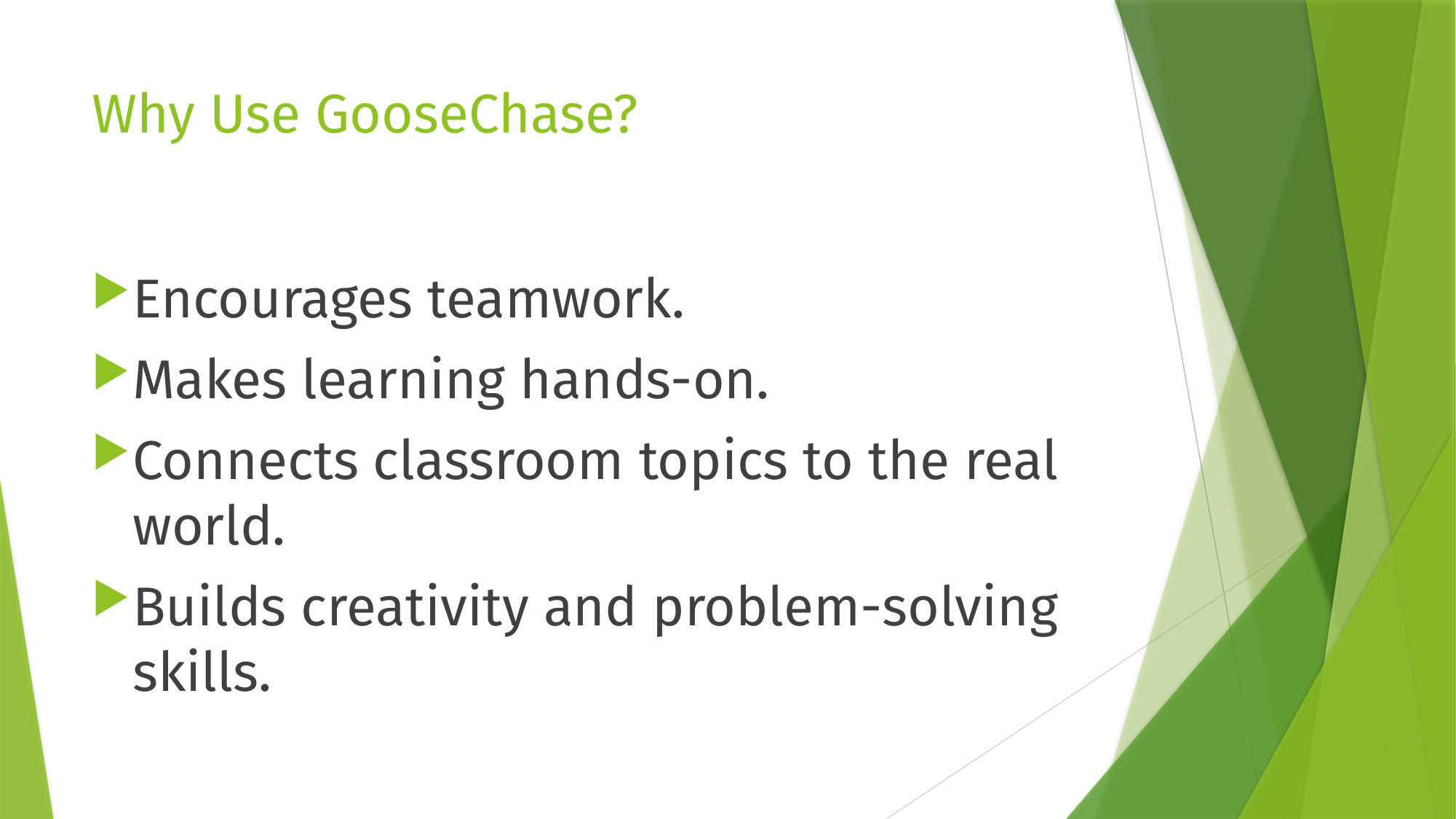

# Why Use GooseChase?
Encourages teamwork.
Makes learning hands-on.
Connects classroom topics to the real world.
Builds creativity and problem-solving skills.